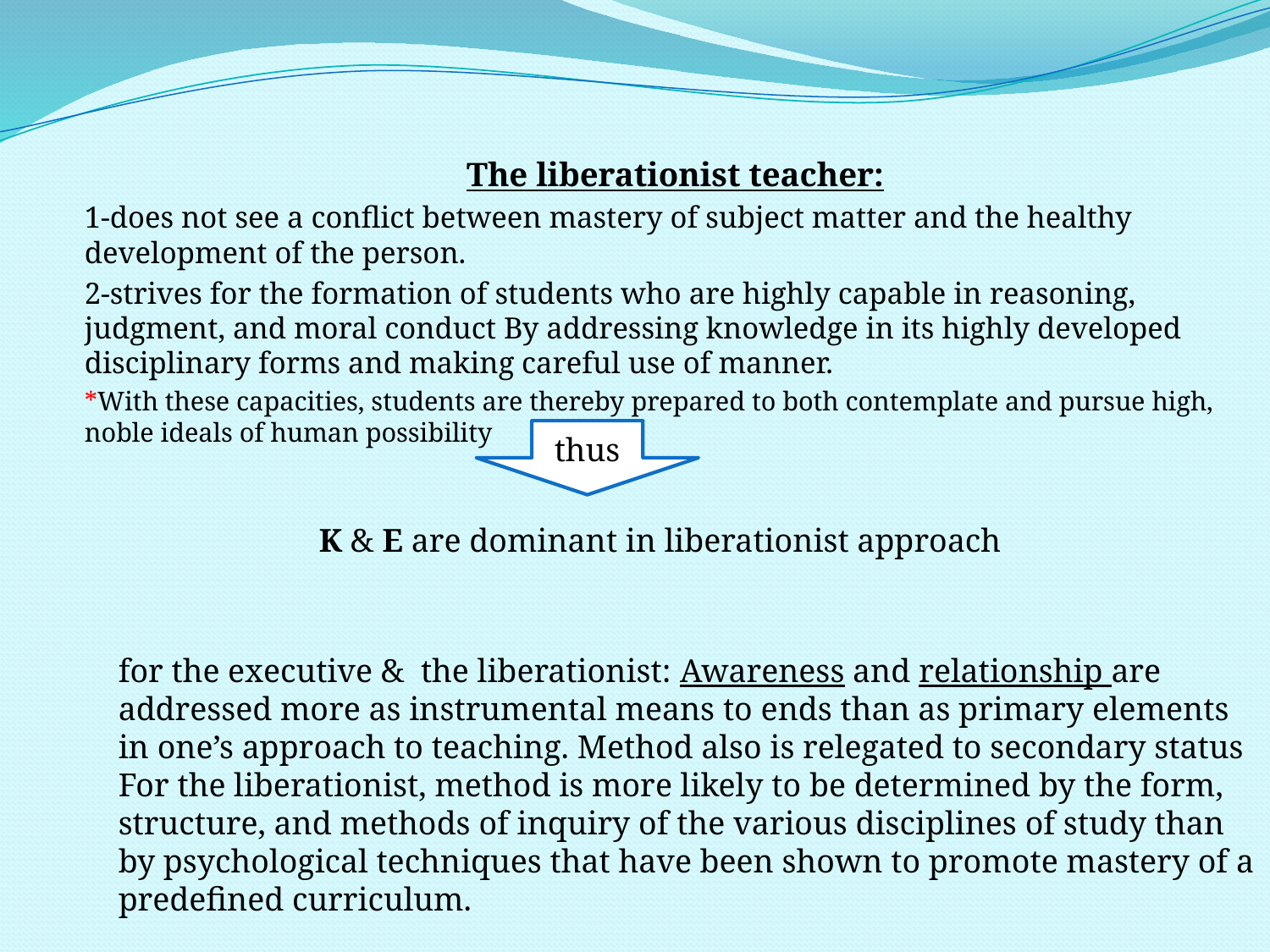

The liberationist teacher:
1-does not see a conflict between mastery of subject matter and the healthy development of the person.
2-strives for the formation of students who are highly capable in reasoning, judgment, and moral conduct By addressing knowledge in its highly developed disciplinary forms and making careful use of manner.
*With these capacities, students are thereby prepared to both contemplate and pursue high, noble ideals of human possibility

thus
K & E are dominant in liberationist approach
for the executive &  the liberationist: Awareness and relationship are addressed more as instrumental means to ends than as primary elements in one’s approach to teaching. Method also is relegated to secondary status  For the liberationist, method is more likely to be determined by the form, structure, and methods of inquiry of the various disciplines of study than by psychological techniques that have been shown to promote mastery of a predefined curriculum.